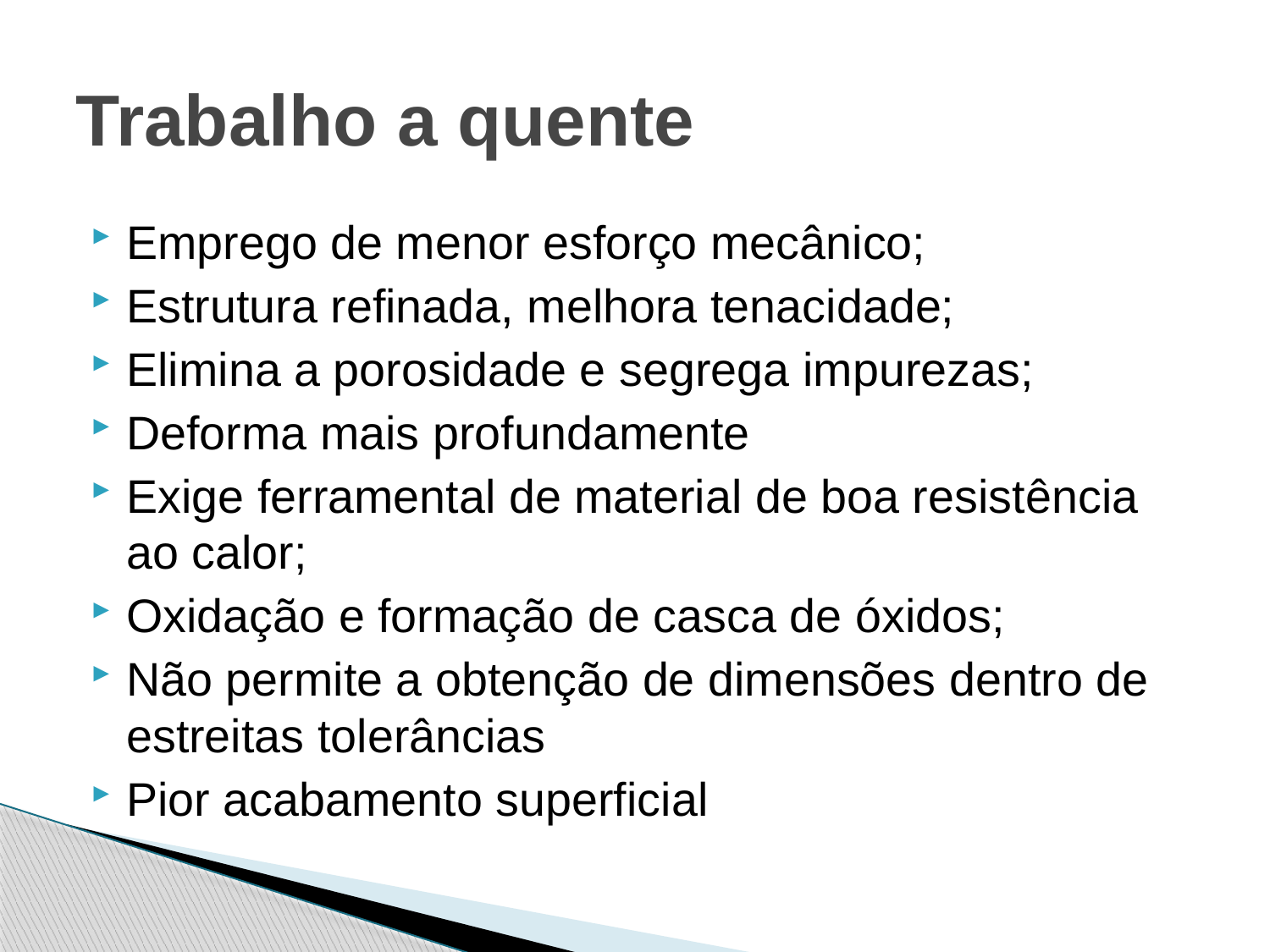

# Trabalho a quente
Emprego de menor esforço mecânico;
Estrutura refinada, melhora tenacidade;
Elimina a porosidade e segrega impurezas;
Deforma mais profundamente
Exige ferramental de material de boa resistência ao calor;
Oxidação e formação de casca de óxidos;
Não permite a obtenção de dimensões dentro de estreitas tolerâncias
Pior acabamento superficial